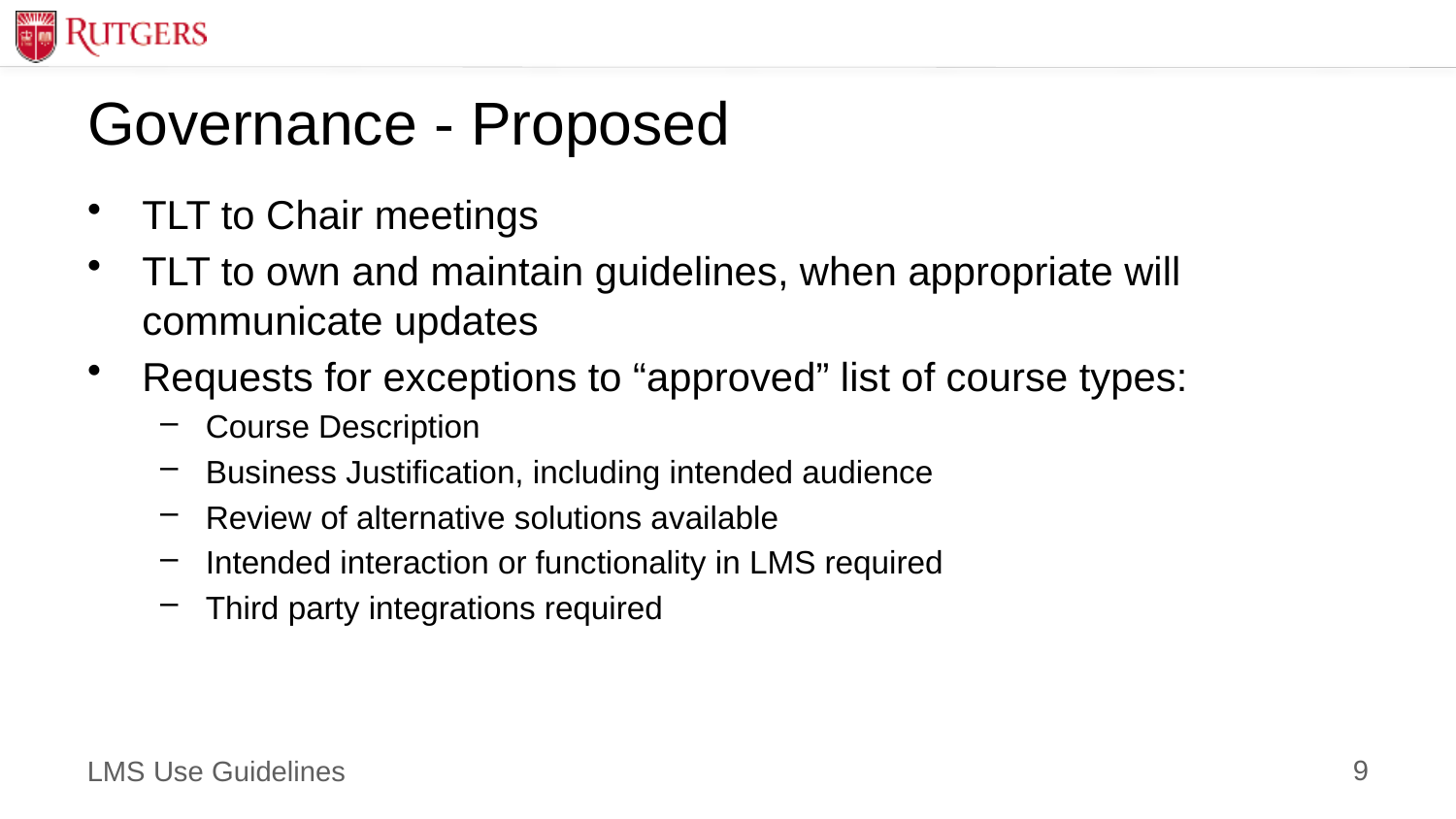

# Governance - Proposed
TLT to Chair meetings
TLT to own and maintain guidelines, when appropriate will communicate updates
Requests for exceptions to “approved” list of course types:
Course Description
Business Justification, including intended audience
Review of alternative solutions available
Intended interaction or functionality in LMS required
Third party integrations required
9